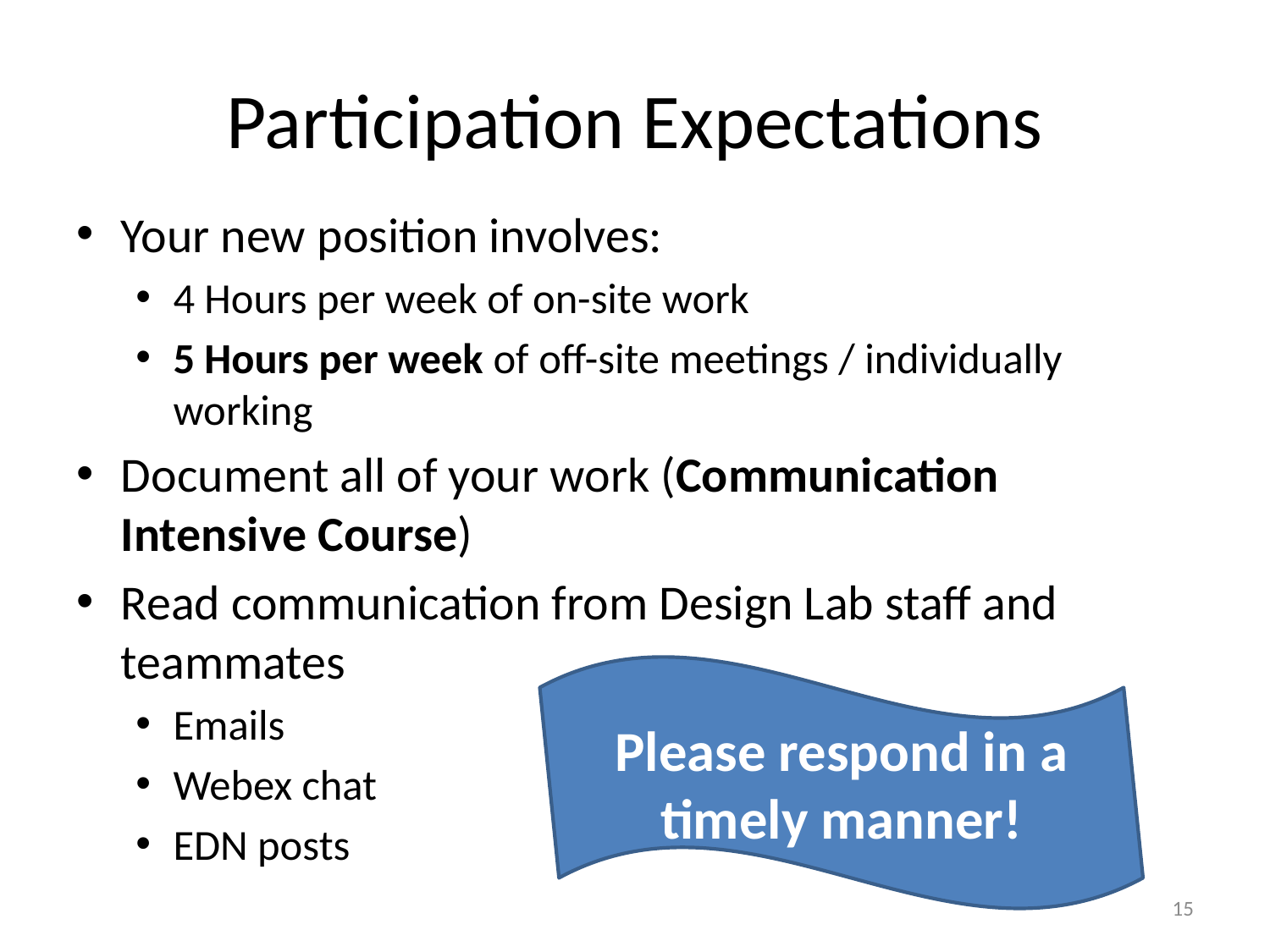

# Participation Expectations
Your new position involves:
4 Hours per week of on-site work
5 Hours per week of off-site meetings / individually working
Document all of your work (Communication Intensive Course)
Read communication from Design Lab staff and teammates
Emails
Webex chat
EDN posts

Please respond in a timely manner!
15